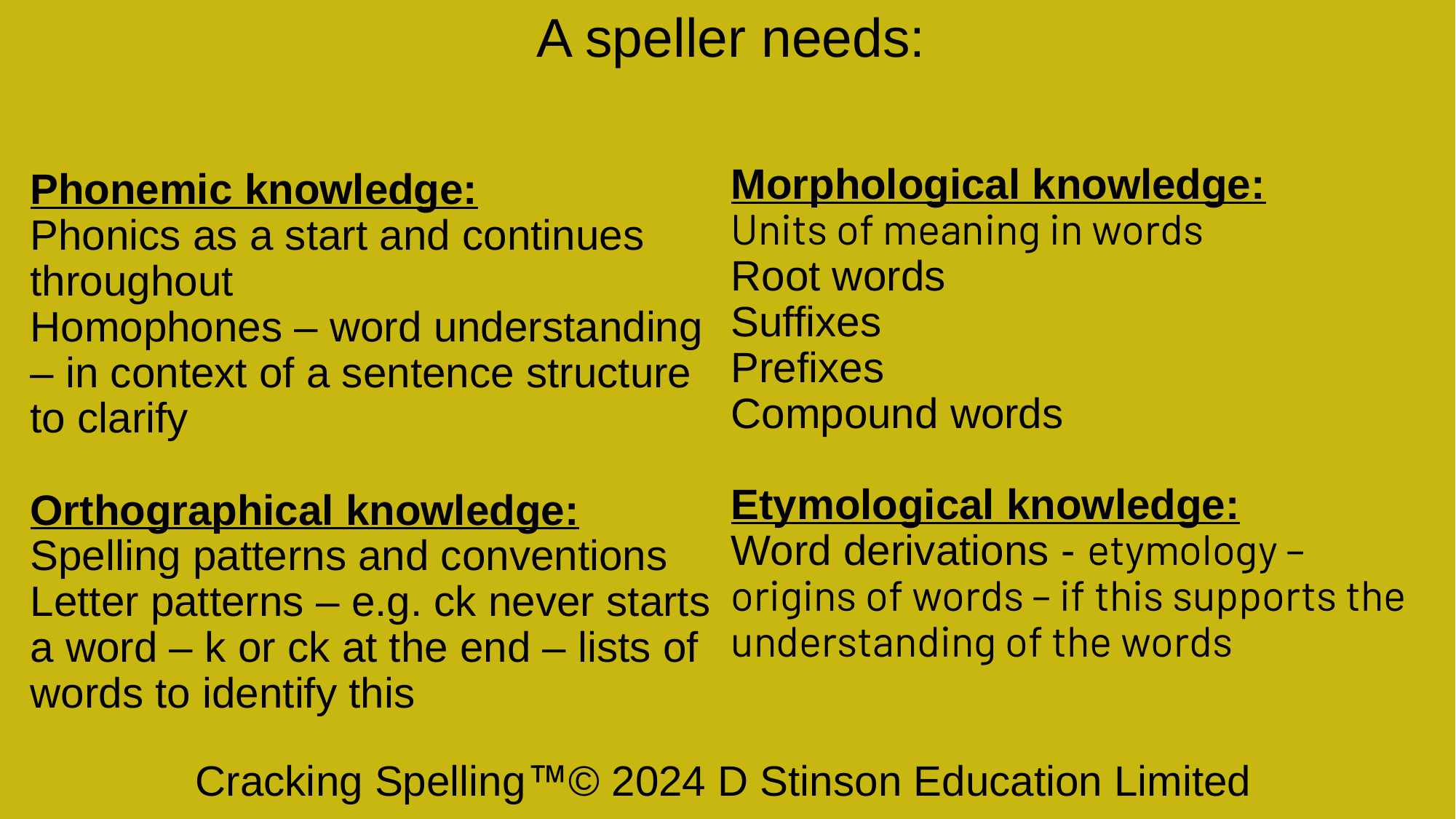

A speller needs:

Phonemic knowledge:
Phonics as a start and continues throughout
Homophones – word understanding  – in context of a sentence structure to clarify

Orthographical knowledge:
Spelling patterns and conventions
Letter patterns – e.g. ck never starts a word – k or ck at the end – lists of words to identify this

Morphological knowledge:
Units of meaning in words
Root words
Suffixes
Prefixes
Compound words

Etymological knowledge:
Word derivations - etymology – origins of words – if this supports the understanding of the words
Cracking Spelling™© 2024 D Stinson Education Limited